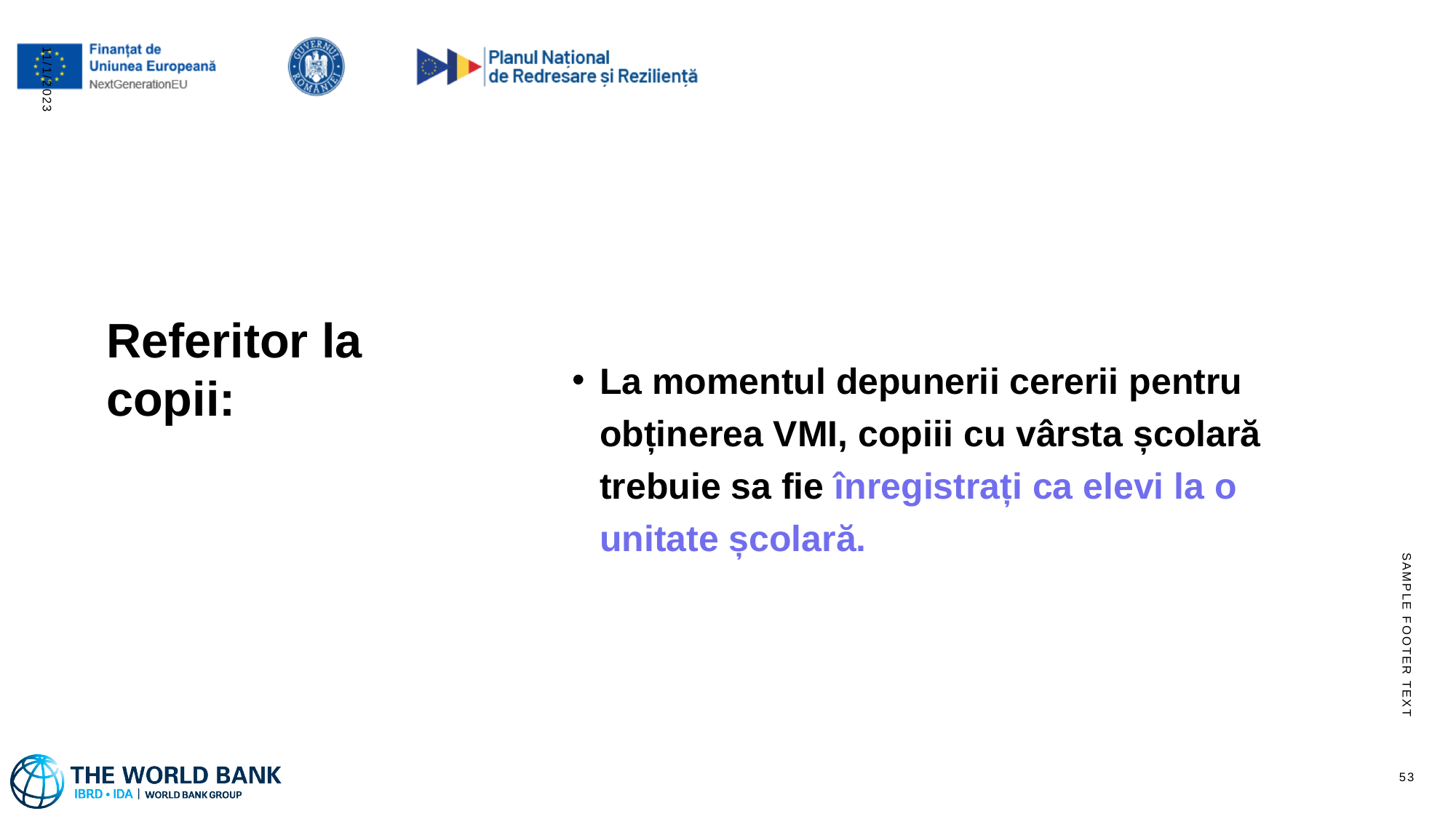

La momentul depunerii cererii pentru obținerea VMI, copiii cu vârsta școlară trebuie sa fie înregistrați ca elevi la o unitate școlară.

11/1/2023
# Referitor la copii:
Sample Footer Text
53